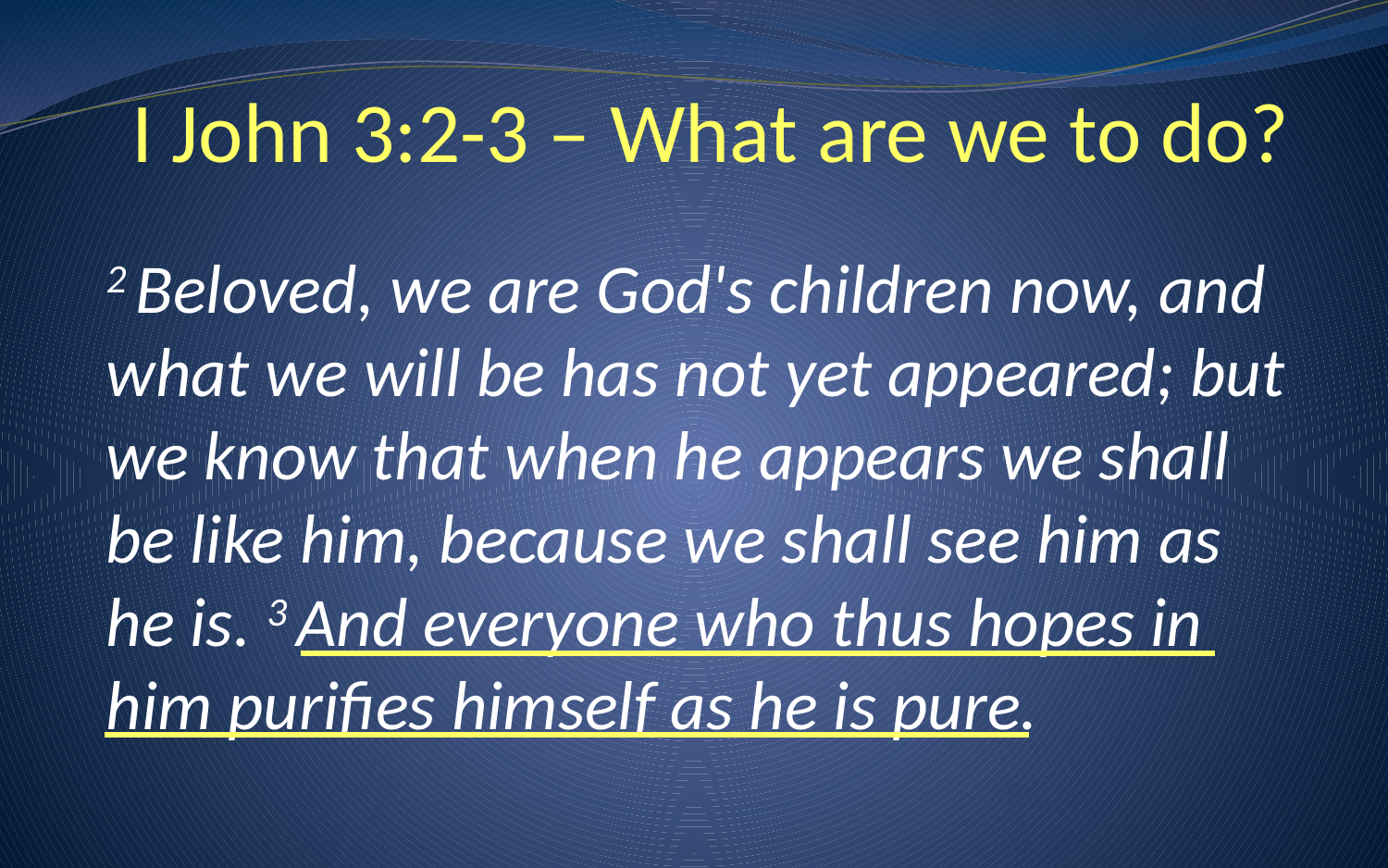

# I John 3:2-3 – What are we to do?
2 Beloved, we are God's children now, and what we will be has not yet appeared; but we know that when he appears we shall be like him, because we shall see him as he is. 3 And everyone who thus hopes in him purifies himself as he is pure.